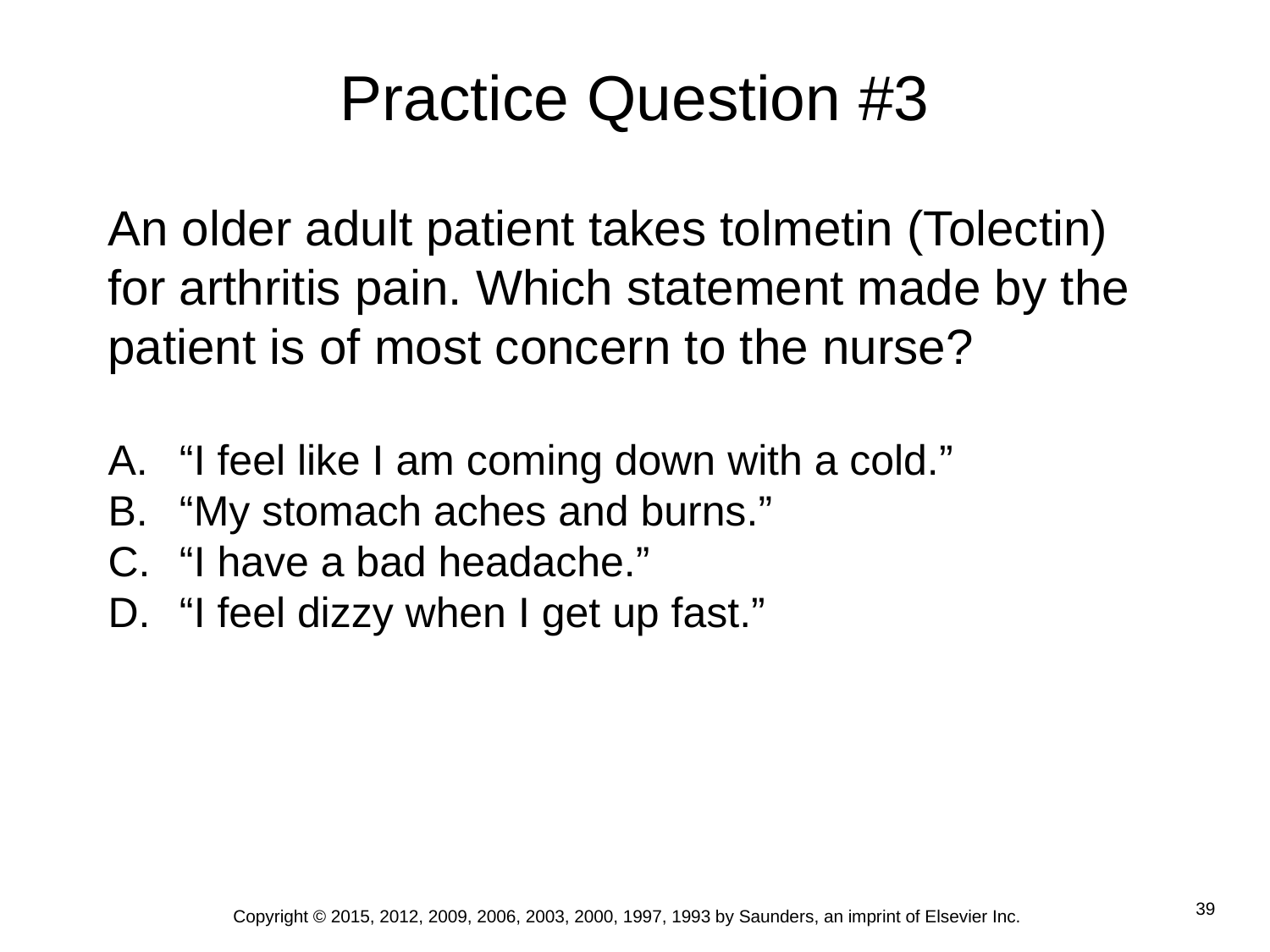

# Practice Question #3
An older adult patient takes tolmetin (Tolectin) for arthritis pain. Which statement made by the patient is of most concern to the nurse?

“I feel like I am coming down with a cold.”
“My stomach aches and burns.”
“I have a bad headache.”
“I feel dizzy when I get up fast.”
Copyright © 2015, 2012, 2009, 2006, 2003, 2000, 1997, 1993 by Saunders, an imprint of Elsevier Inc.